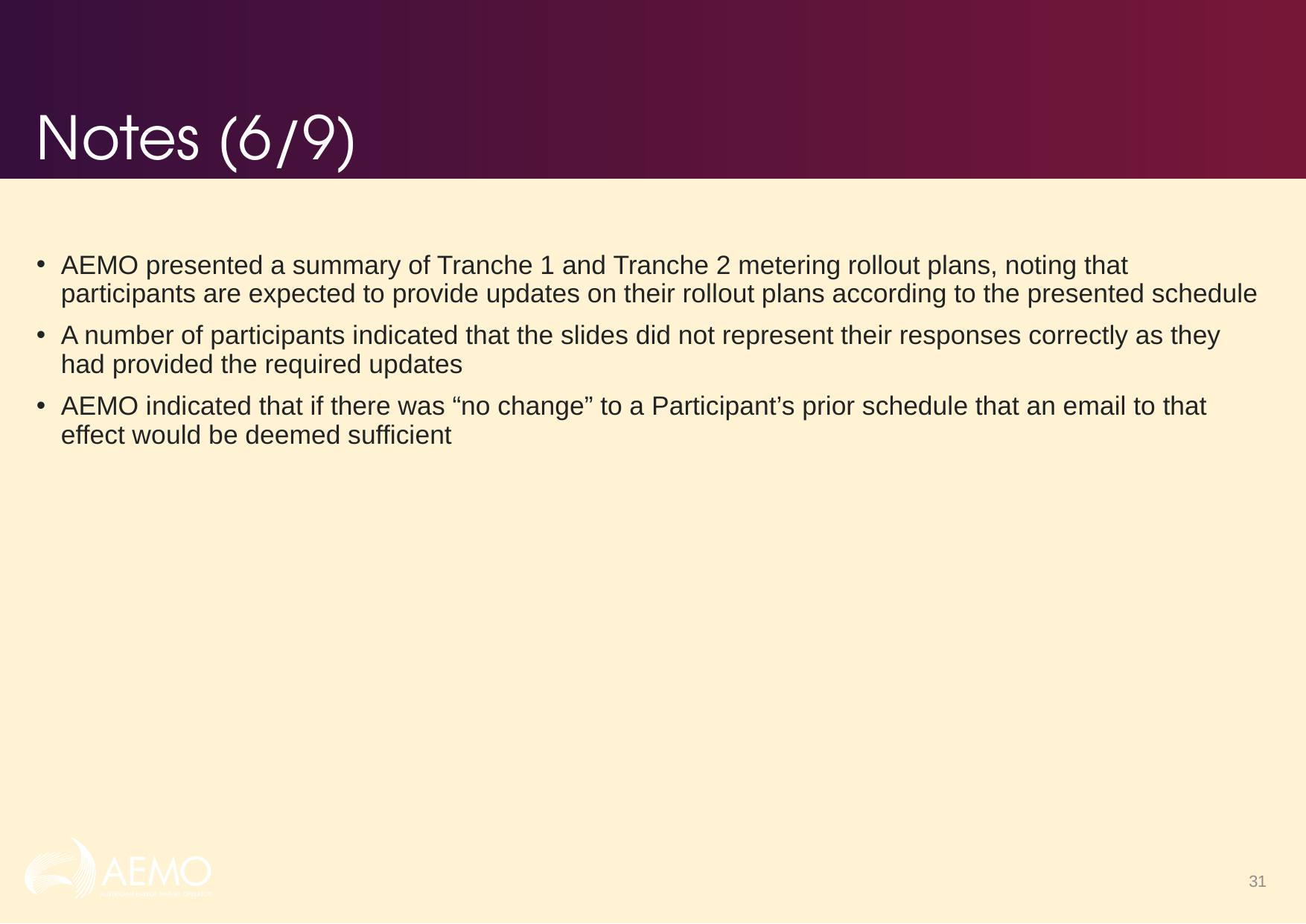

# Notes (6/9)
AEMO presented a summary of Tranche 1 and Tranche 2 metering rollout plans, noting that participants are expected to provide updates on their rollout plans according to the presented schedule
A number of participants indicated that the slides did not represent their responses correctly as they had provided the required updates
AEMO indicated that if there was “no change” to a Participant’s prior schedule that an email to that effect would be deemed sufficient
31